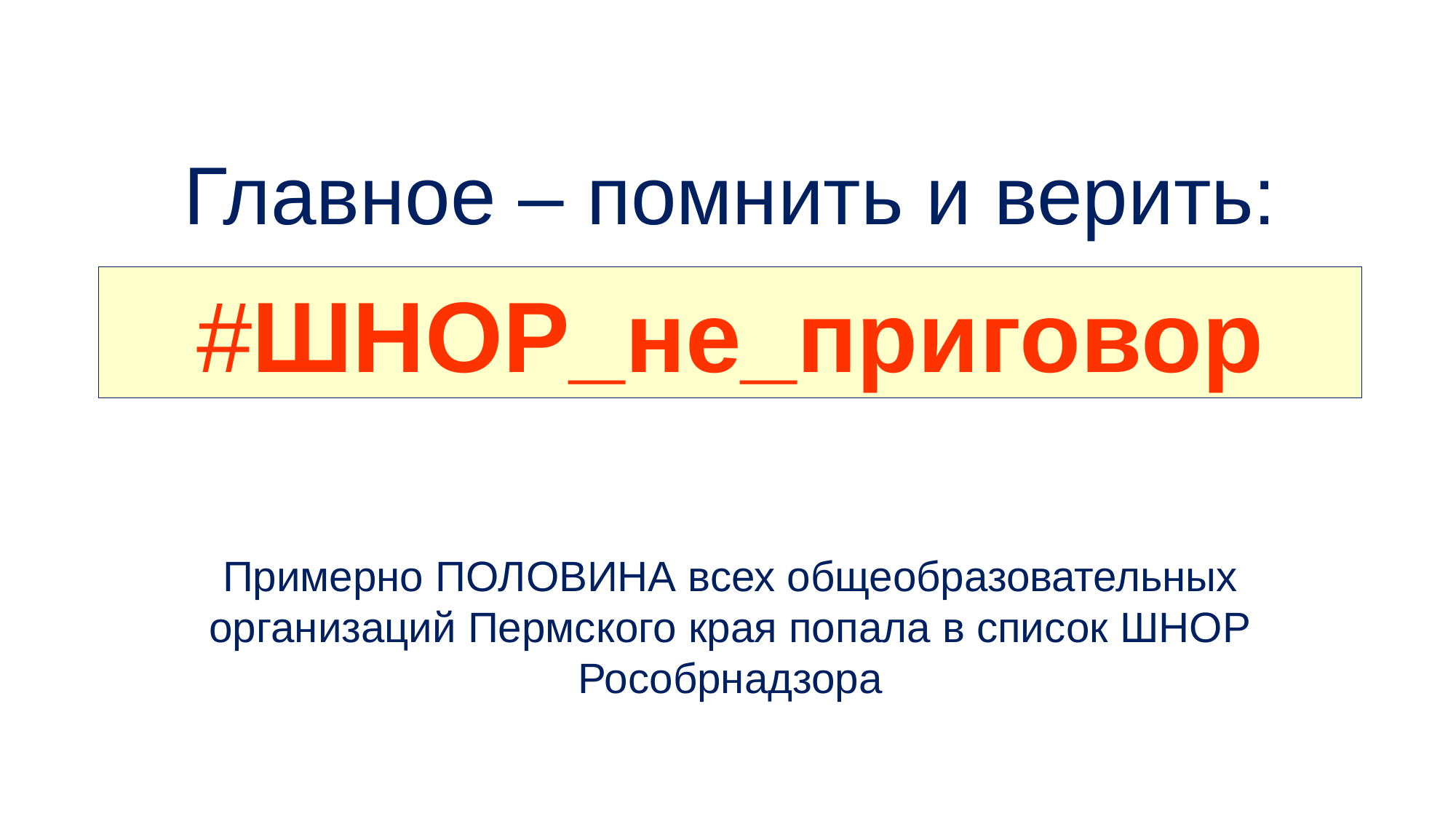

Главное – помнить и верить:
 #ШНОР_не_приговор
Примерно ПОЛОВИНА всех общеобразовательных организаций Пермского края попала в список ШНОР Рособрнадзора